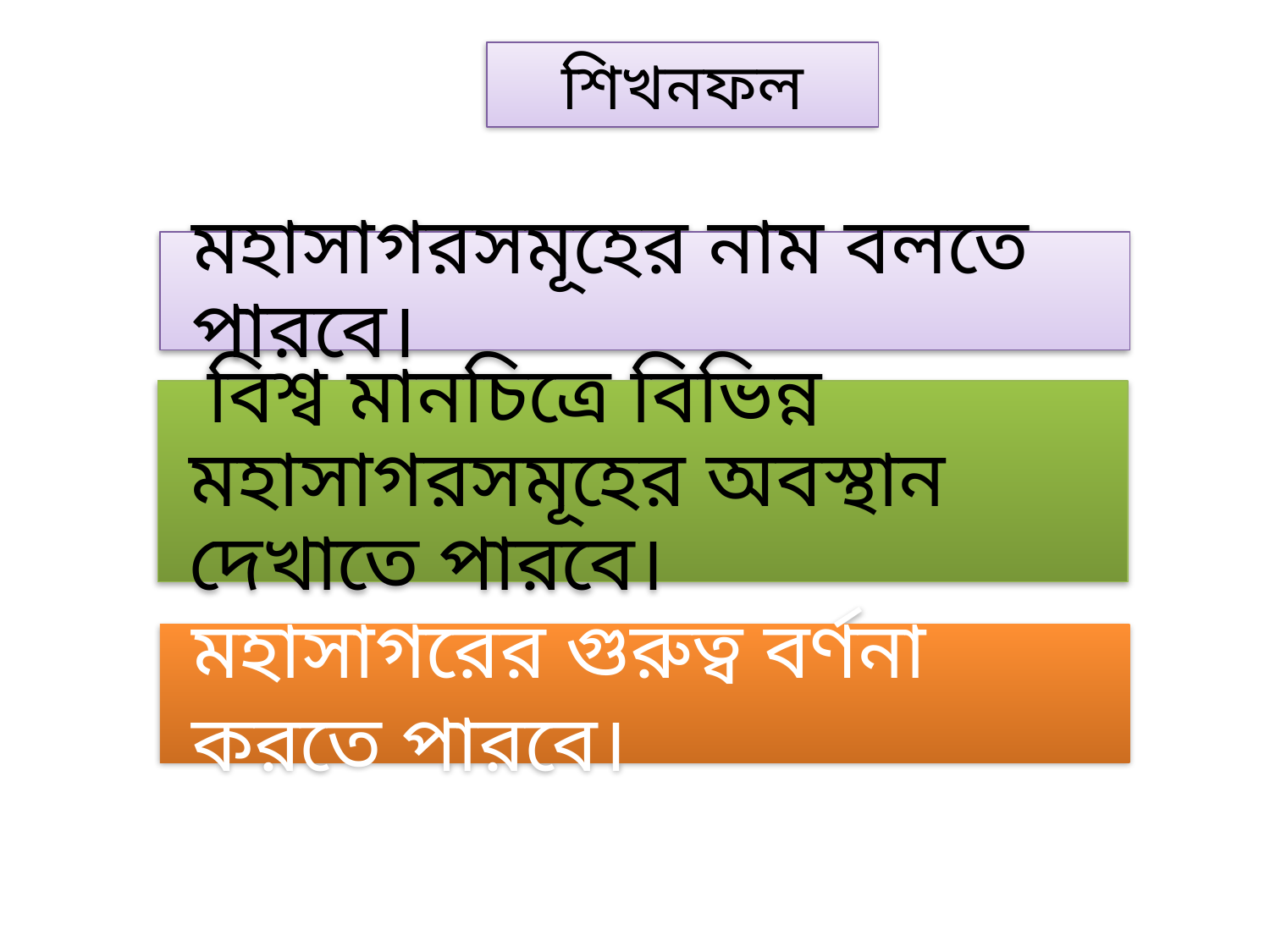

শিখনফল
মহাসাগরসমূহের নাম বলতে পারবে।
 বিশ্ব মানচিত্রে বিভিন্ন মহাসাগরসমূহের অবস্থান দেখাতে পারবে।
মহাসাগরের গুরুত্ব বর্ণনা করতে পারবে।
5